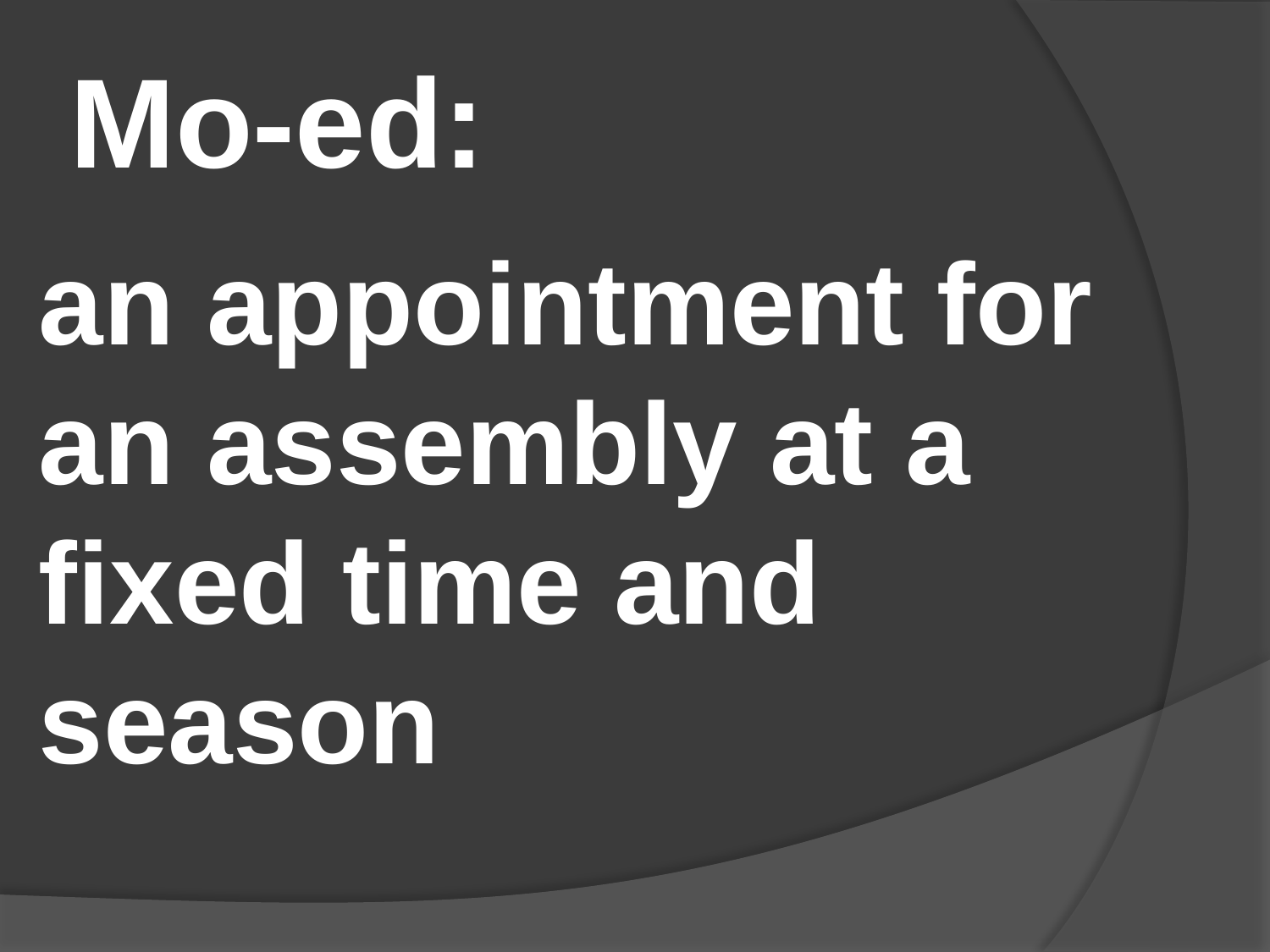

# Mo-ed:
an appointment for an assembly at a fixed time and season